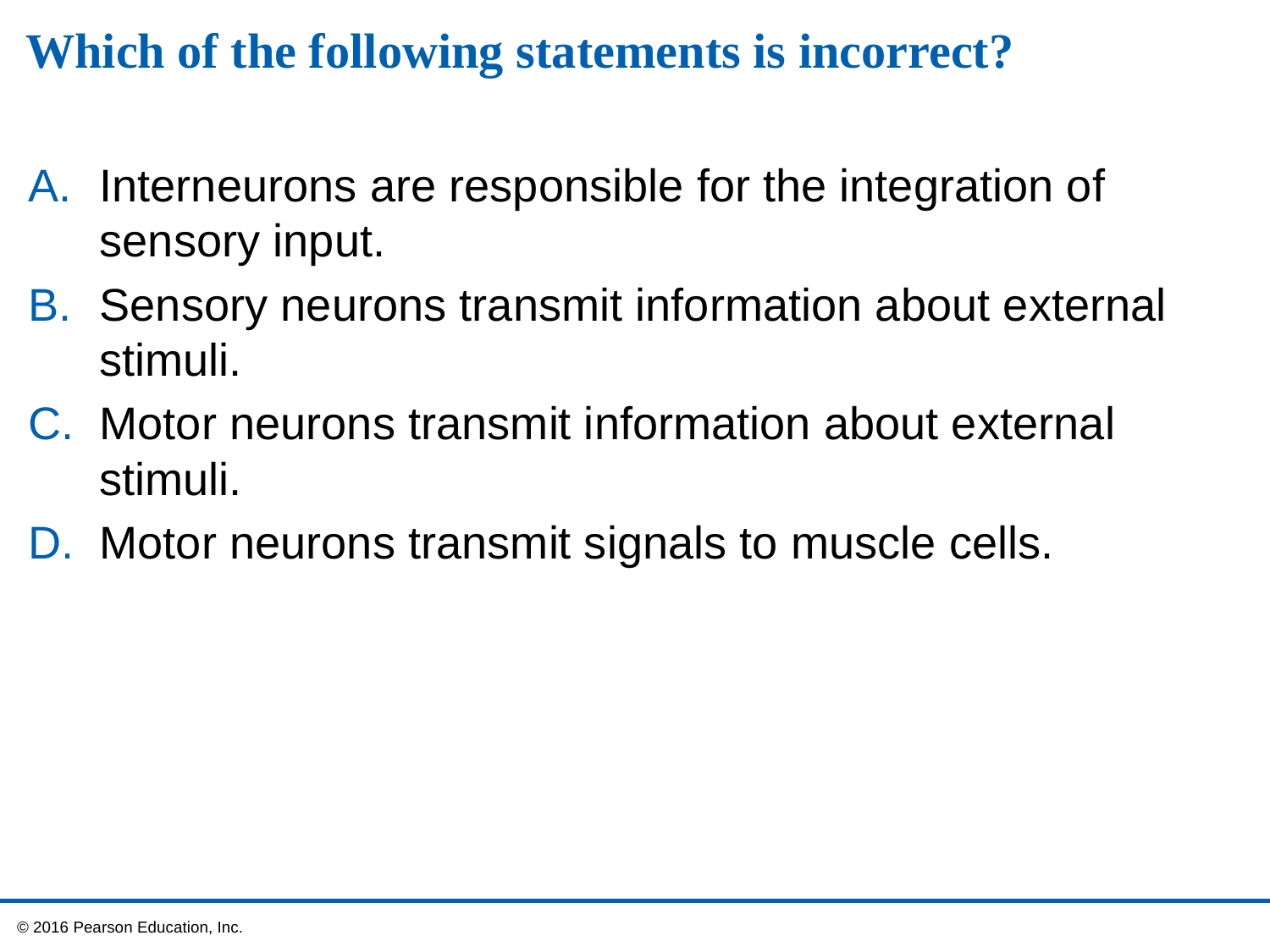

# Which of the following statements is incorrect?
Interneurons are responsible for the integration of sensory input.
Sensory neurons transmit information about external stimuli.
Motor neurons transmit information about external stimuli.
Motor neurons transmit signals to muscle cells.
 © 2016 Pearson Education, Inc.